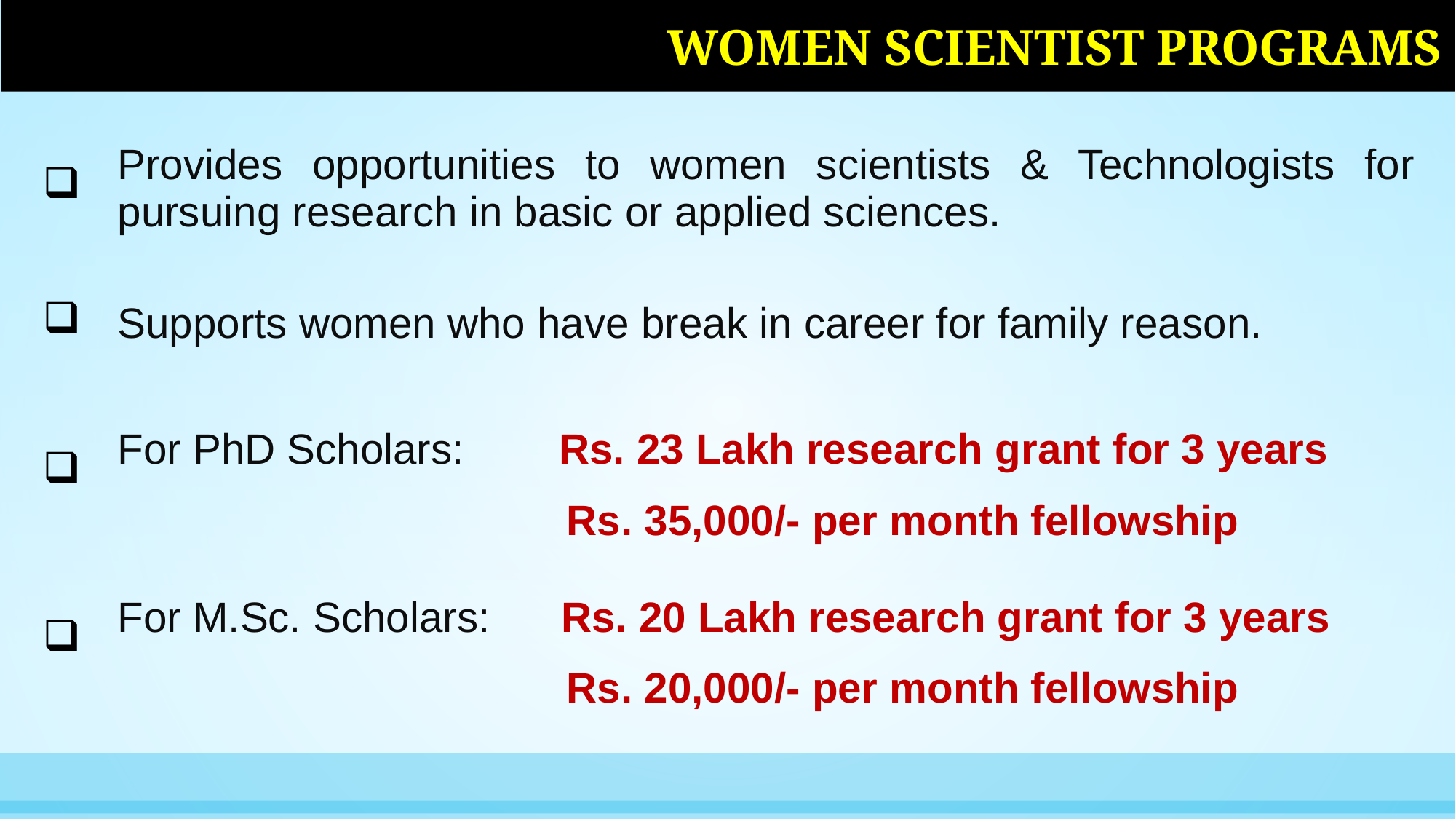

WOMEN SCIENTIST PROGRAMS
|  | Provides opportunities to women scientists & Technologists for pursuing research in basic or applied sciences. |
| --- | --- |
|  | Supports women who have break in career for family reason. |
|  | For PhD Scholars: Rs. 23 Lakh research grant for 3 years Rs. 35,000/- per month fellowship |
|  | For M.Sc. Scholars: Rs. 20 Lakh research grant for 3 years Rs. 20,000/- per month fellowship |